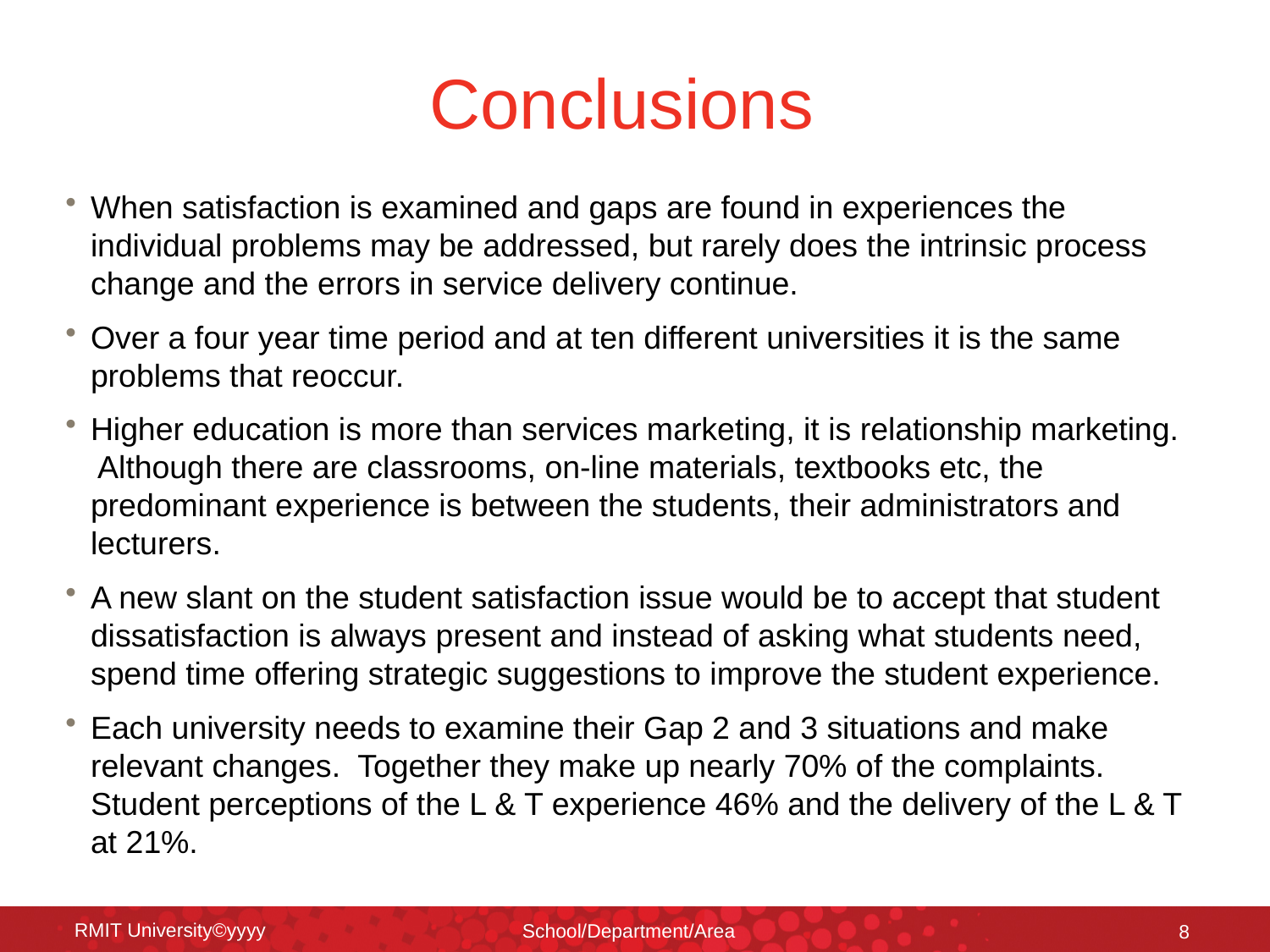

# Conclusions
When satisfaction is examined and gaps are found in experiences the individual problems may be addressed, but rarely does the intrinsic process change and the errors in service delivery continue.
Over a four year time period and at ten different universities it is the same problems that reoccur.
Higher education is more than services marketing, it is relationship marketing.  Although there are classrooms, on-line materials, textbooks etc, the predominant experience is between the students, their administrators and lecturers.
A new slant on the student satisfaction issue would be to accept that student dissatisfaction is always present and instead of asking what students need, spend time offering strategic suggestions to improve the student experience.
Each university needs to examine their Gap 2 and 3 situations and make relevant changes.  Together they make up nearly 70% of the complaints.  Student perceptions of the L & T experience 46% and the delivery of the L & T at 21%.

RMIT University©yyyy
School/Department/Area
8